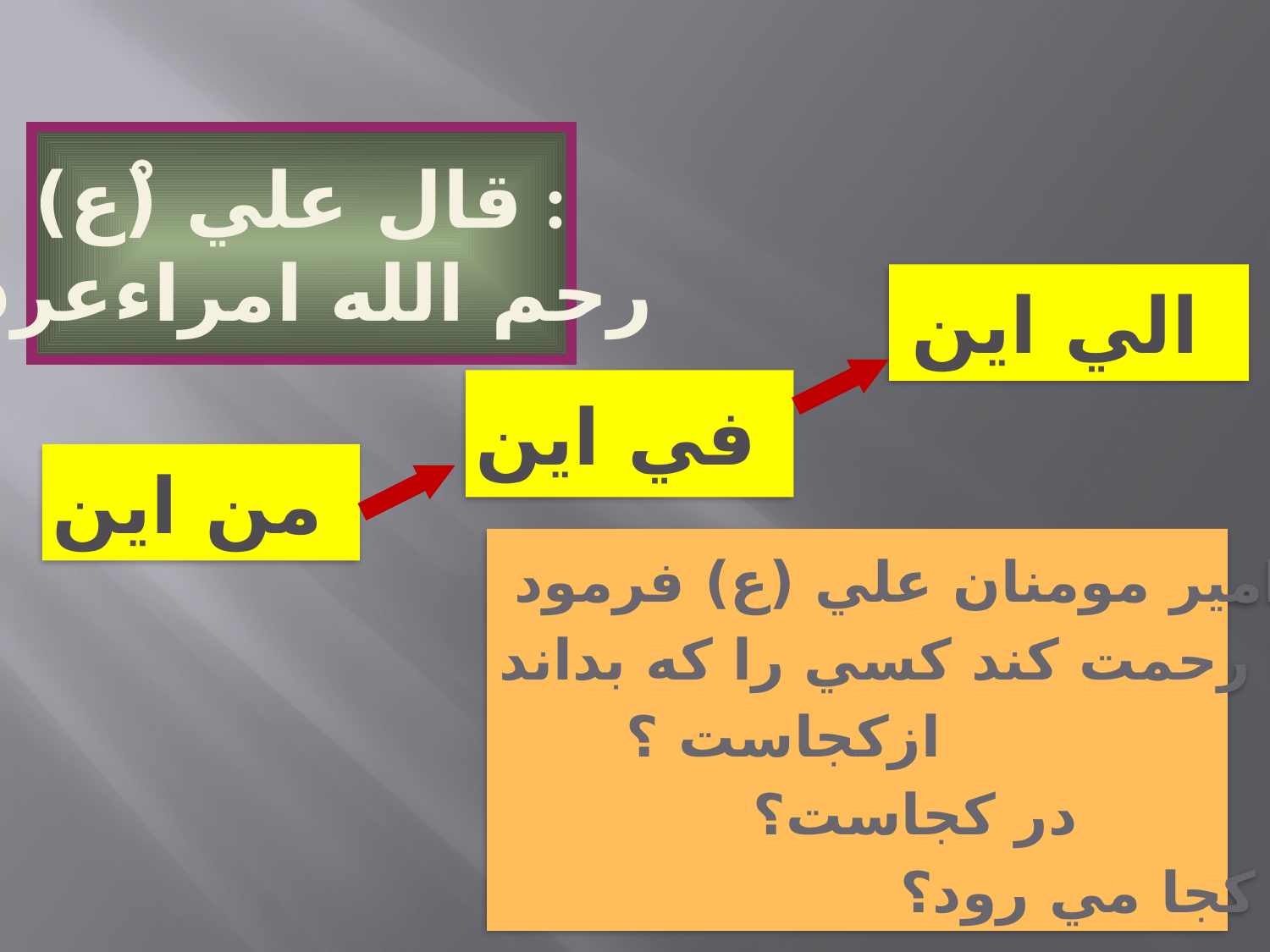

قال علي (ْع) :
رحم الله امراءعرف
الي اين

في اين
من اين

 امير مومنان علي (ع) فرمود :
خدا رحمت كند كسي را كه بداند
	ازكجاست ؟
		در كجاست؟
			 به كجا مي رود؟